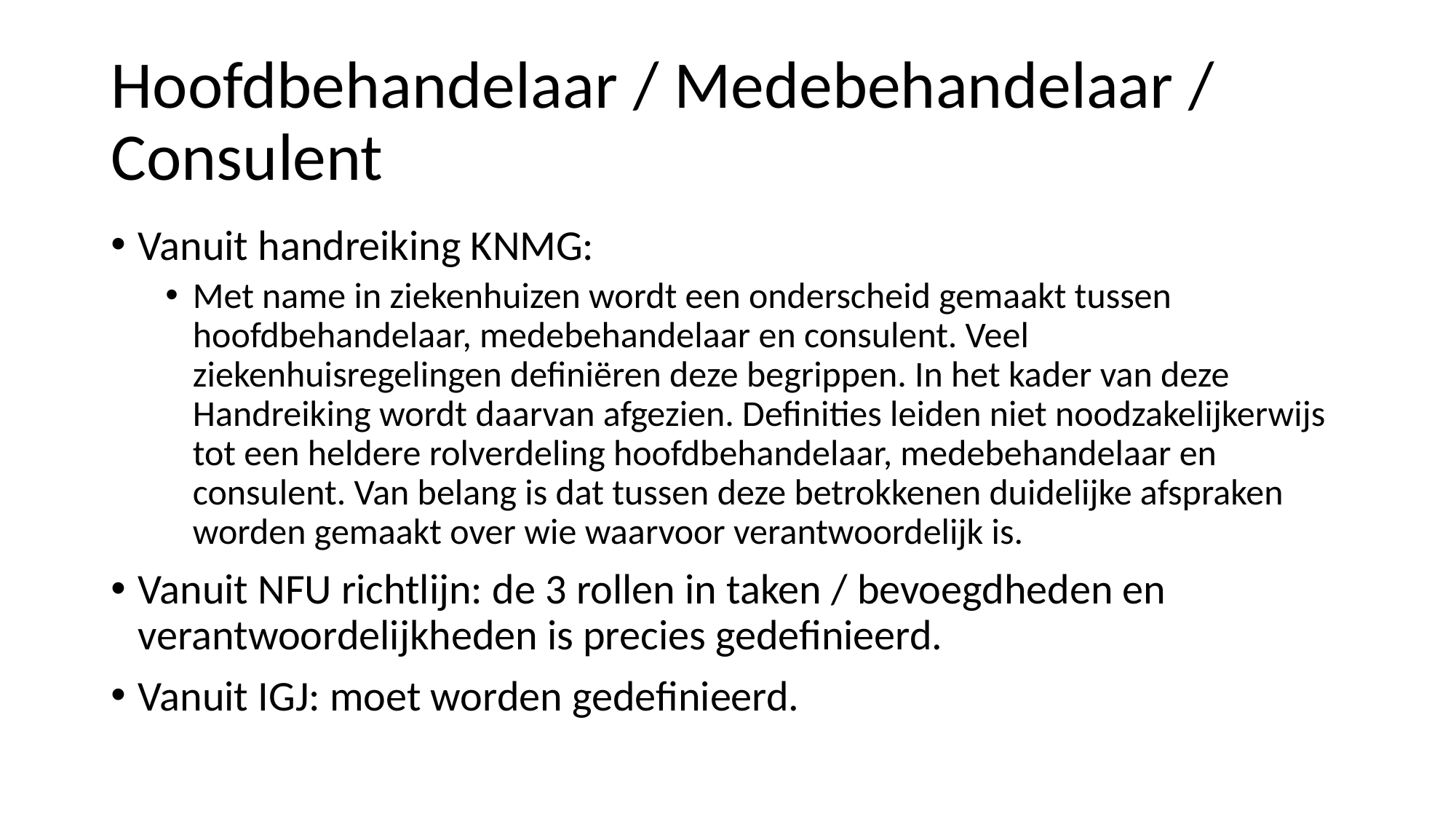

# Hoofdbehandelaar / Medebehandelaar / Consulent
Vanuit handreiking KNMG:
Met name in ziekenhuizen wordt een onderscheid gemaakt tussen hoofdbehandelaar, medebehandelaar en consulent. Veel ziekenhuisregelingen definiëren deze begrippen. In het kader van deze Handreiking wordt daarvan afgezien. Definities leiden niet noodzakelijkerwijs tot een heldere rolverdeling hoofdbehandelaar, medebehandelaar en consulent. Van belang is dat tussen deze betrokkenen duidelijke afspraken worden gemaakt over wie waarvoor verantwoordelijk is.
Vanuit NFU richtlijn: de 3 rollen in taken / bevoegdheden en verantwoordelijkheden is precies gedefinieerd.
Vanuit IGJ: moet worden gedefinieerd.